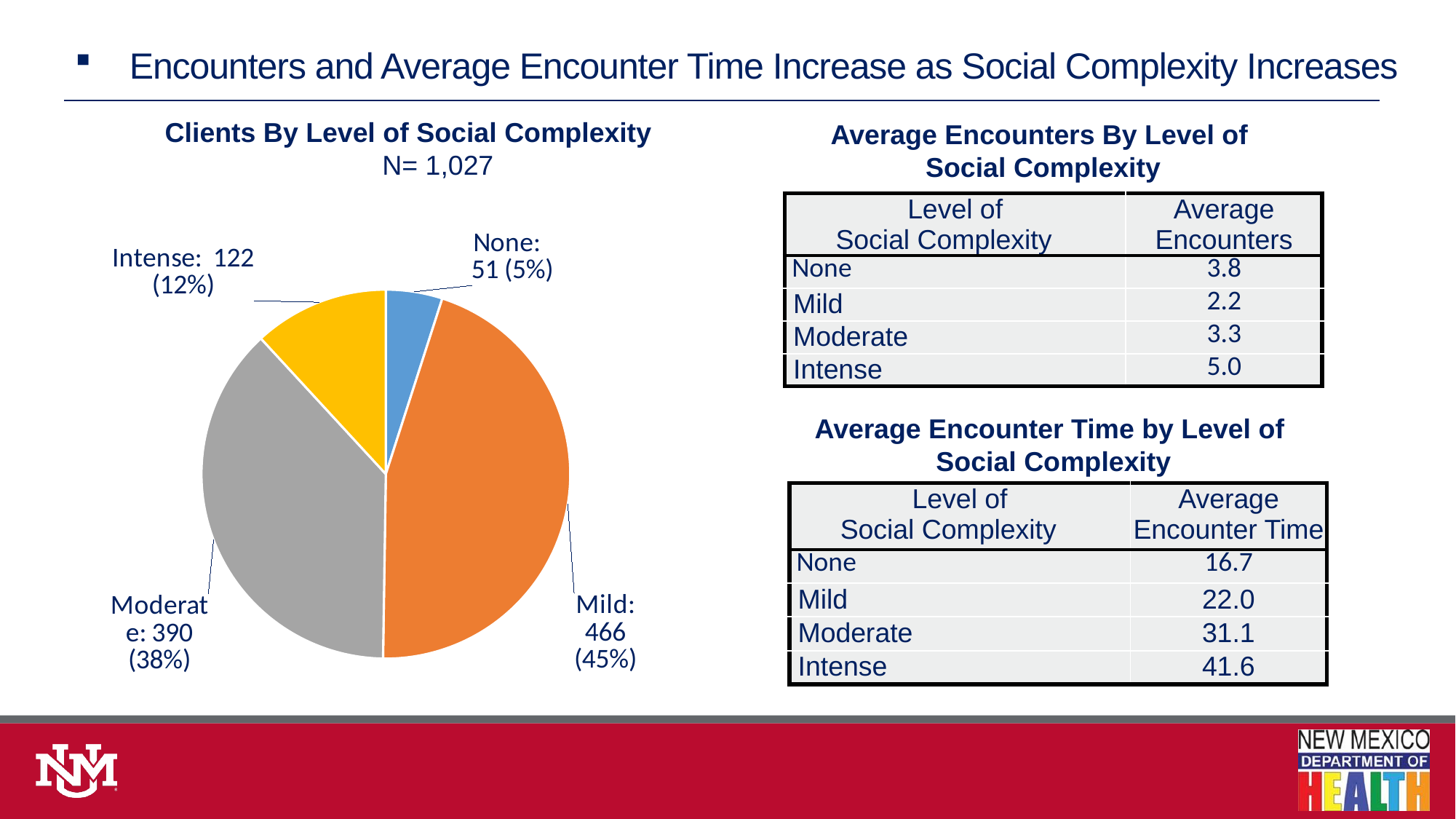

# Encounters and Average Encounter Time Increase as Social Complexity Increases
Clients By Level of Social Complexity
N= 1,027
Average Encounters By Level of
Social Complexity

### Chart

| Category |  |
|---|---|
| None | 51.0 |
| Mild | 466.0 |
| Moderate | 390.0 |
| Intense | 122.0 |
| Level of Social Complexity | Average Encounters |
| --- | --- |
| None | 3.8 |
| Mild | 2.2 |
| Moderate | 3.3 |
| Intense | 5.0 |
Average Encounter Time by Level of
Social Complexity
| Level of Social Complexity | Average Encounter Time |
| --- | --- |
| None | 16.7 |
| Mild | 22.0 |
| Moderate | 31.1 |
| Intense | 41.6 |